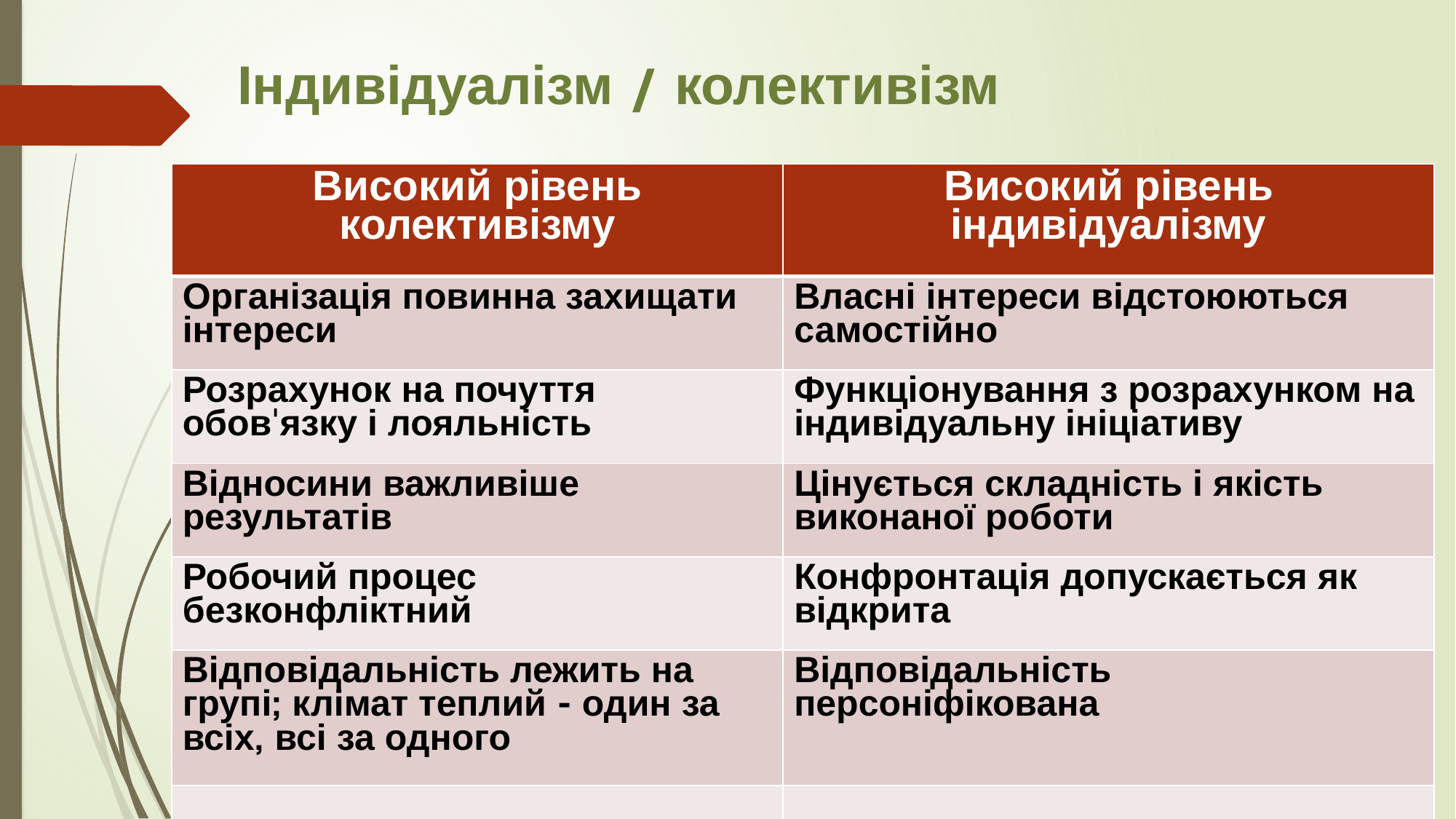

# Індивідуалізм / колективізм
| Високий рівень колективізму | Високий рівень індивідуалізму |
| --- | --- |
| Організація повинна захищати інтереси | Власні інтереси відстоюються самостійно |
| Розрахунок на почуття обов'язку і лояльність | Функціонування з розрахунком на індивідуальну ініціативу |
| Відносини важливіше результатів | Цінується складність і якість виконаної роботи |
| Робочий процес безконфліктний | Конфронтація допускається як відкрита |
| Відповідальність лежить на групі; клімат теплий - один за всіх, всі за одного | Відповідальність персоніфікована |
|  |  |